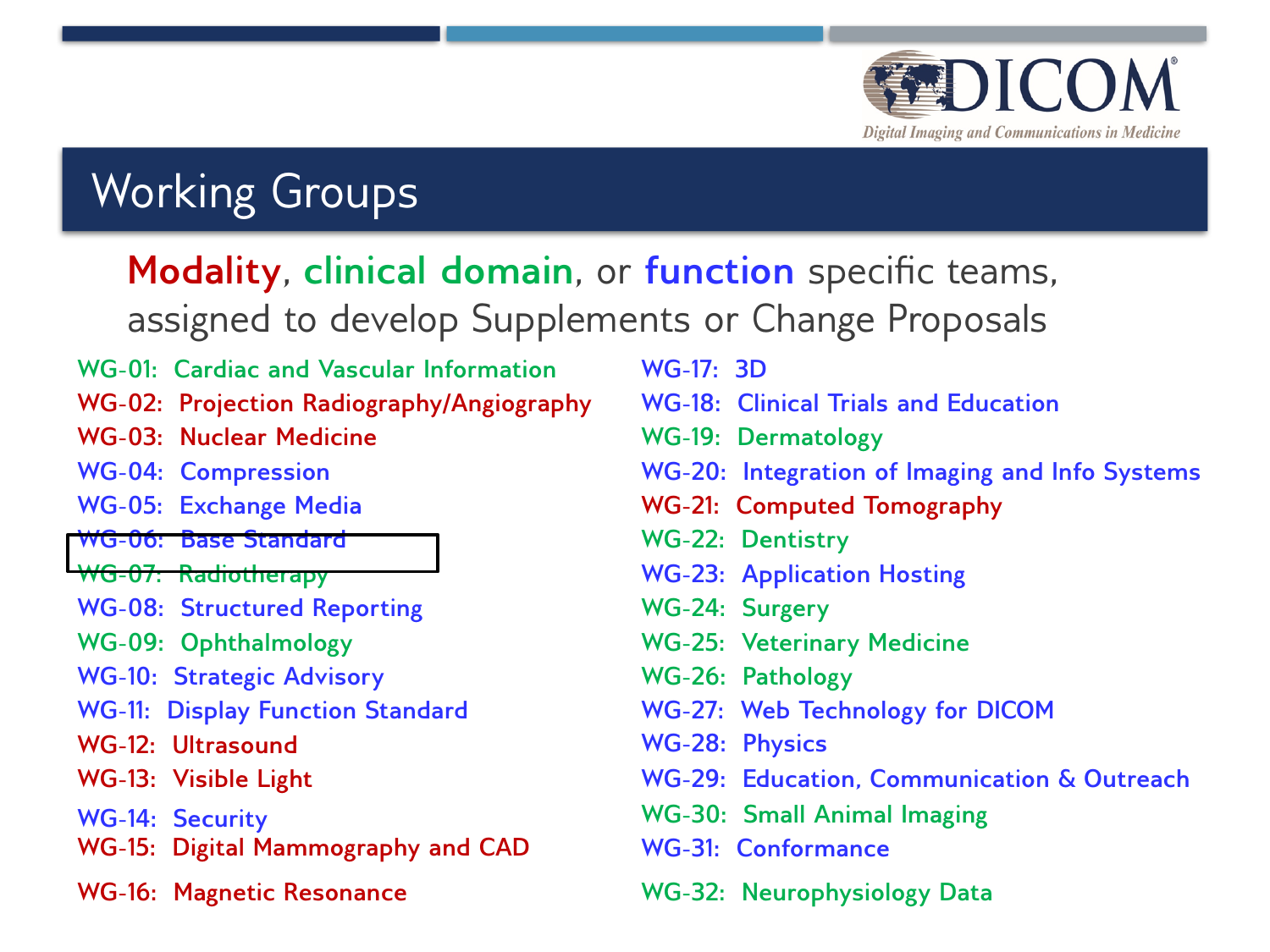

# Working Groups
Modality, clinical domain, or function specific teams,
assigned to develop Supplements or Change Proposals

| WG-01: Cardiac and Vascular Information | WG-17: 3D |
| --- | --- |
| WG-02: Projection Radiography/Angiography | WG-18: Clinical Trials and Education |
| WG-03: Nuclear Medicine | WG-19: Dermatology |
| WG-04: Compression | WG-20: Integration of Imaging and Info Systems |
| WG-05: Exchange Media | WG-21: Computed Tomography |
| WG-06: Base Standard | WG-22: Dentistry |
| WG-07: Radiotherapy | WG-23: Application Hosting |
| WG-08: Structured Reporting | WG-24: Surgery |
| WG-09: Ophthalmology | WG-25: Veterinary Medicine |
| WG-10: Strategic Advisory | WG-26: Pathology |
| WG-11: Display Function Standard | WG-27: Web Technology for DICOM |
| WG-12: Ultrasound | WG-28: Physics |
| WG-13: Visible Light | WG-29: Education, Communication & Outreach |
| WG-14: Security WG-15: Digital Mammography and CAD | WG-30: Small Animal Imaging WG-31: Conformance |
| WG-16: Magnetic Resonance | WG-32: Neurophysiology Data |